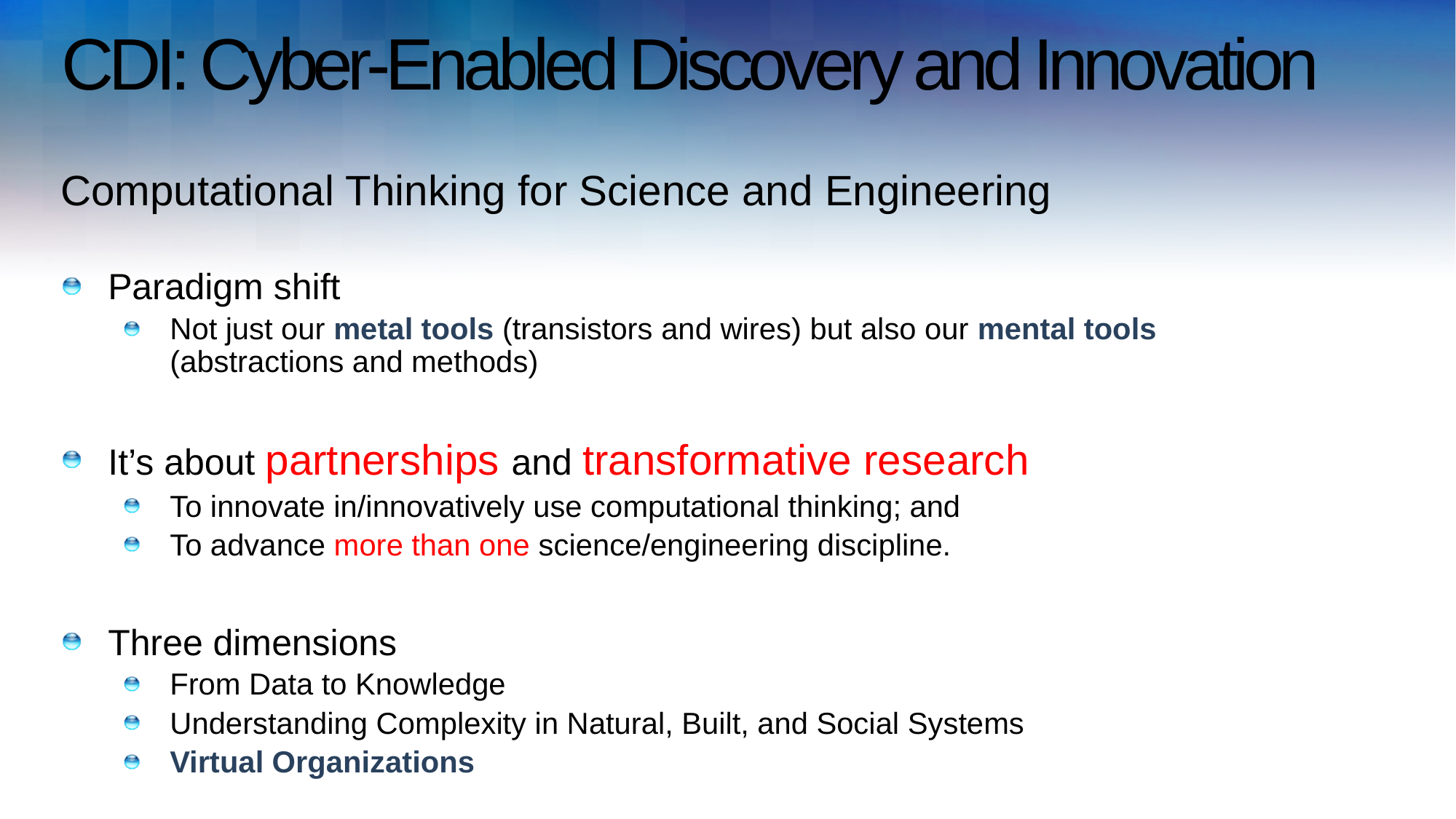

# CDI: Cyber-Enabled Discovery and Innovation
Computational Thinking for Science and Engineering

Paradigm shift
Not just our metal tools (transistors and wires) but also our mental tools (abstractions and methods)

It’s about partnerships and transformative research
To innovate in/innovatively use computational thinking; and
To advance more than one science/engineering discipline.

Three dimensions
From Data to Knowledge
Understanding Complexity in Natural, Built, and Social Systems
Virtual Organizations